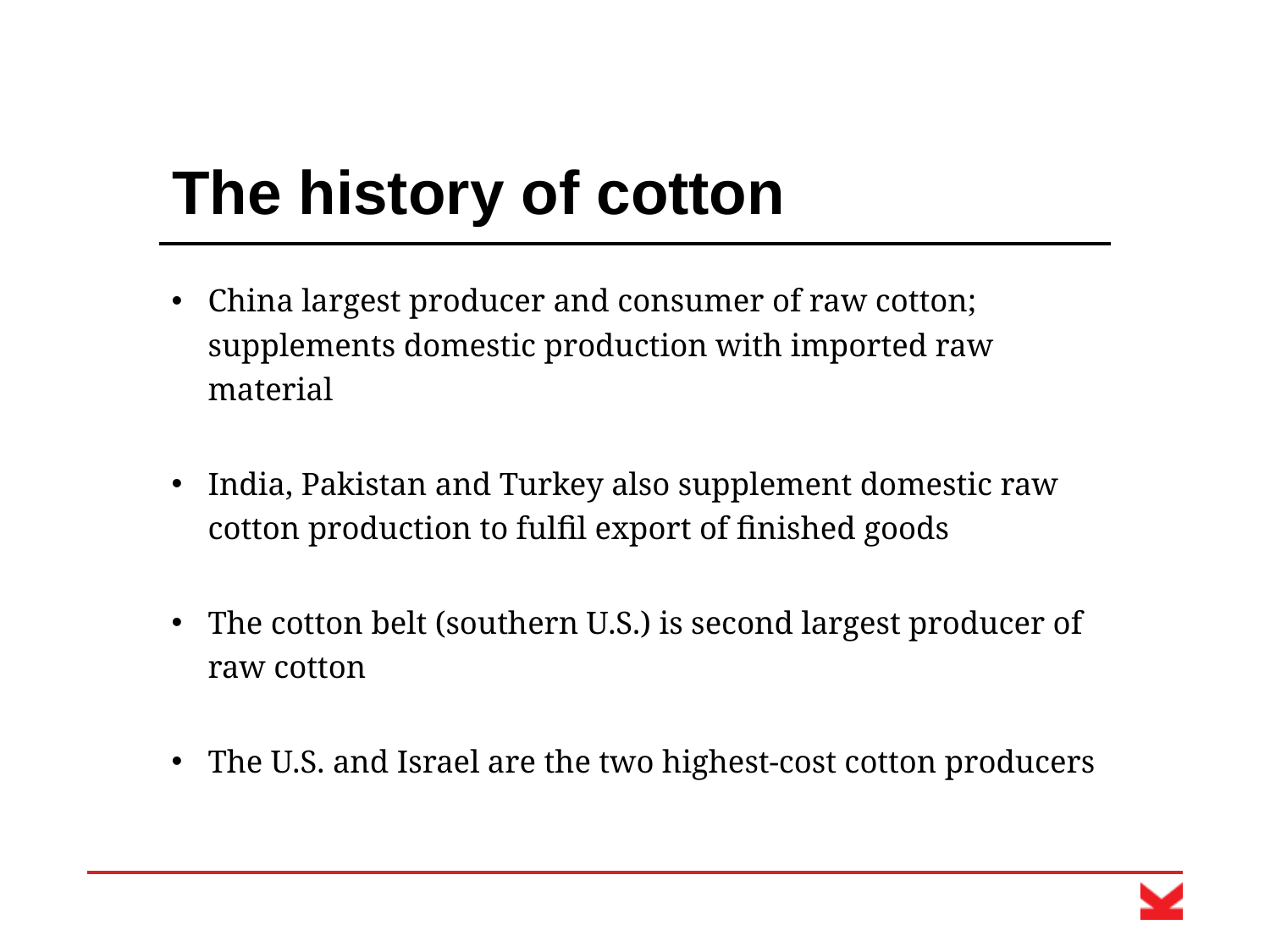

# The history of cotton

China largest producer and consumer of raw cotton; supplements domestic production with imported raw material

India, Pakistan and Turkey also supplement domestic raw cotton production to fulfil export of finished goods

The cotton belt (southern U.S.) is second largest producer of raw cotton

The U.S. and Israel are the two highest-cost cotton producers